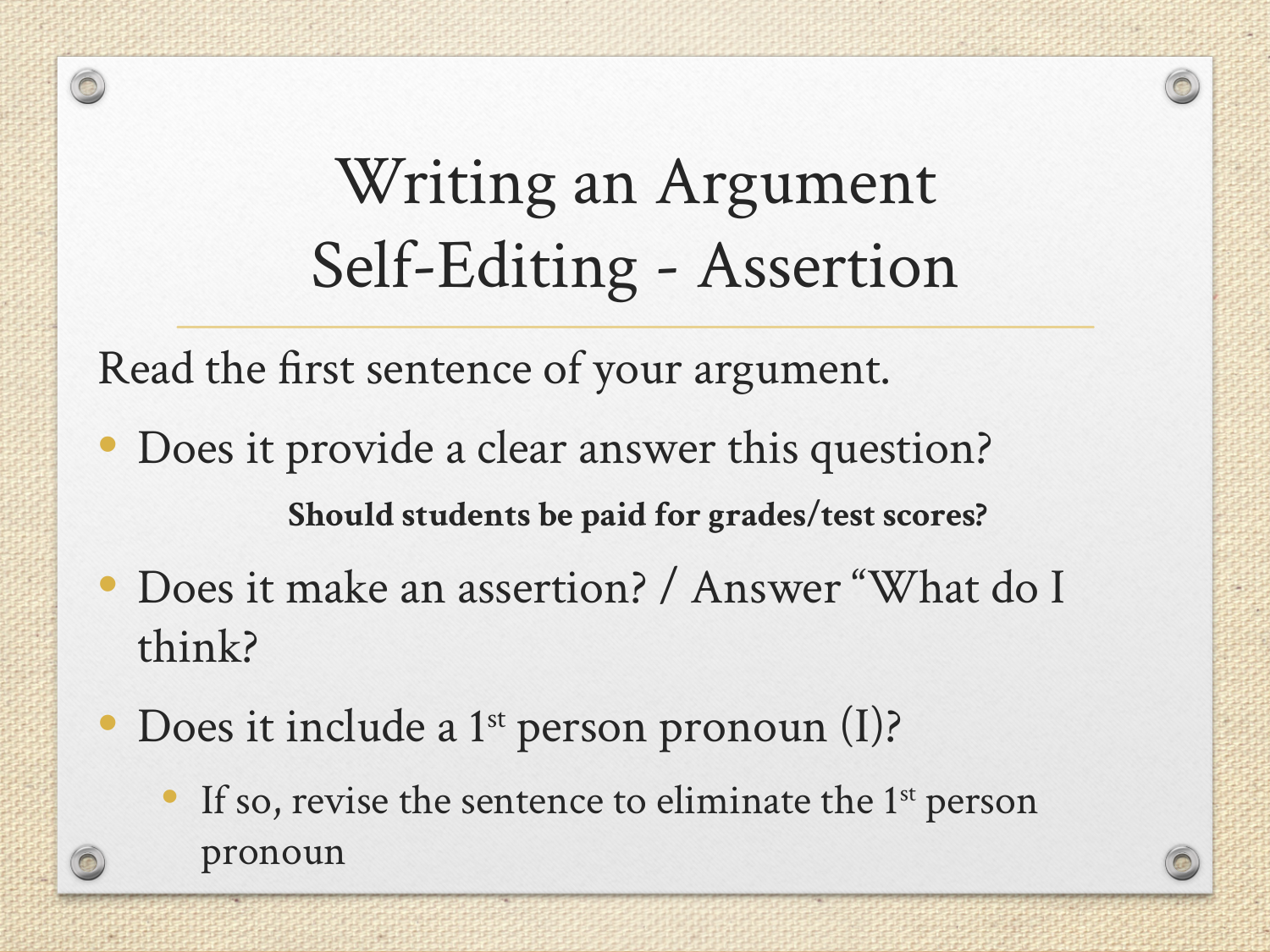

# Writing an Argument Self-Editing - Assertion
Read the first sentence of your argument.
Does it provide a clear answer this question?
	Should students be paid for grades/test scores?
Does it make an assertion? / Answer “What do I think?
Does it include a 1st person pronoun (I)?
If so, revise the sentence to eliminate the 1st person pronoun